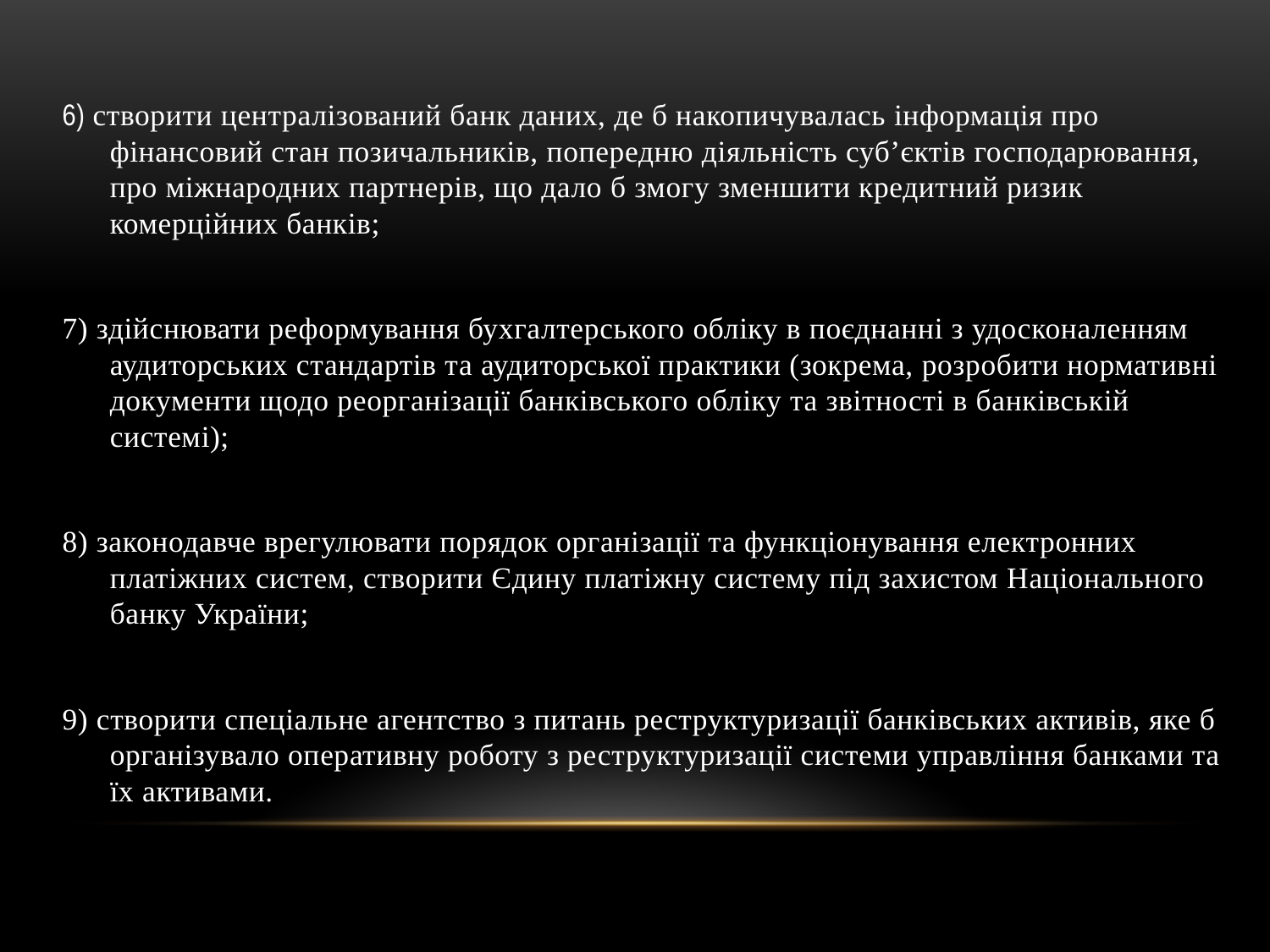

6) створити централізований банк даних, де б накопичувалась інформація про фінансовий стан позичальників, попередню діяльність суб’єктів господарювання, про міжнародних партнерів, що дало б змогу зменшити кредитний ризик комерційних банків;

7) здійснювати реформування бухгалтерського обліку в поєднанні з удосконаленням аудиторських стандартів та ауди­торської практики (зокрема, розробити нормативні документи щодо реорганізації банківського обліку та звітності в банківській системі);

8) законодавче врегулювати порядок організації та функціонування електронних платіжних систем, створити Єдину платіжну систему під захистом Національного банку України;

9) створити спеціальне агентство з питань реструктуризації банківських активів, яке б організувало оперативну роботу з реструктуризації системи управління банками та їх активами.